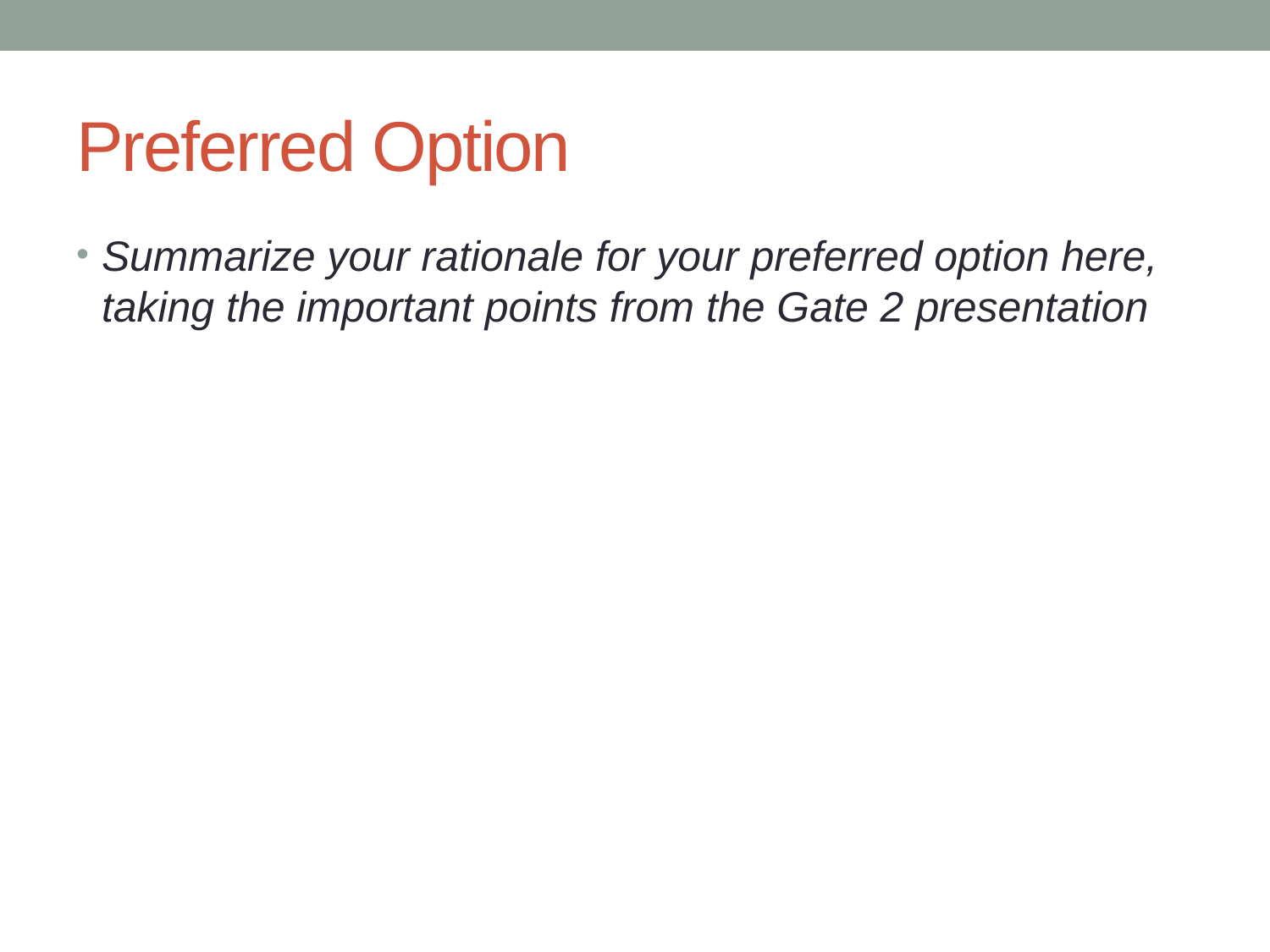

# Preferred Option
Summarize your rationale for your preferred option here, taking the important points from the Gate 2 presentation